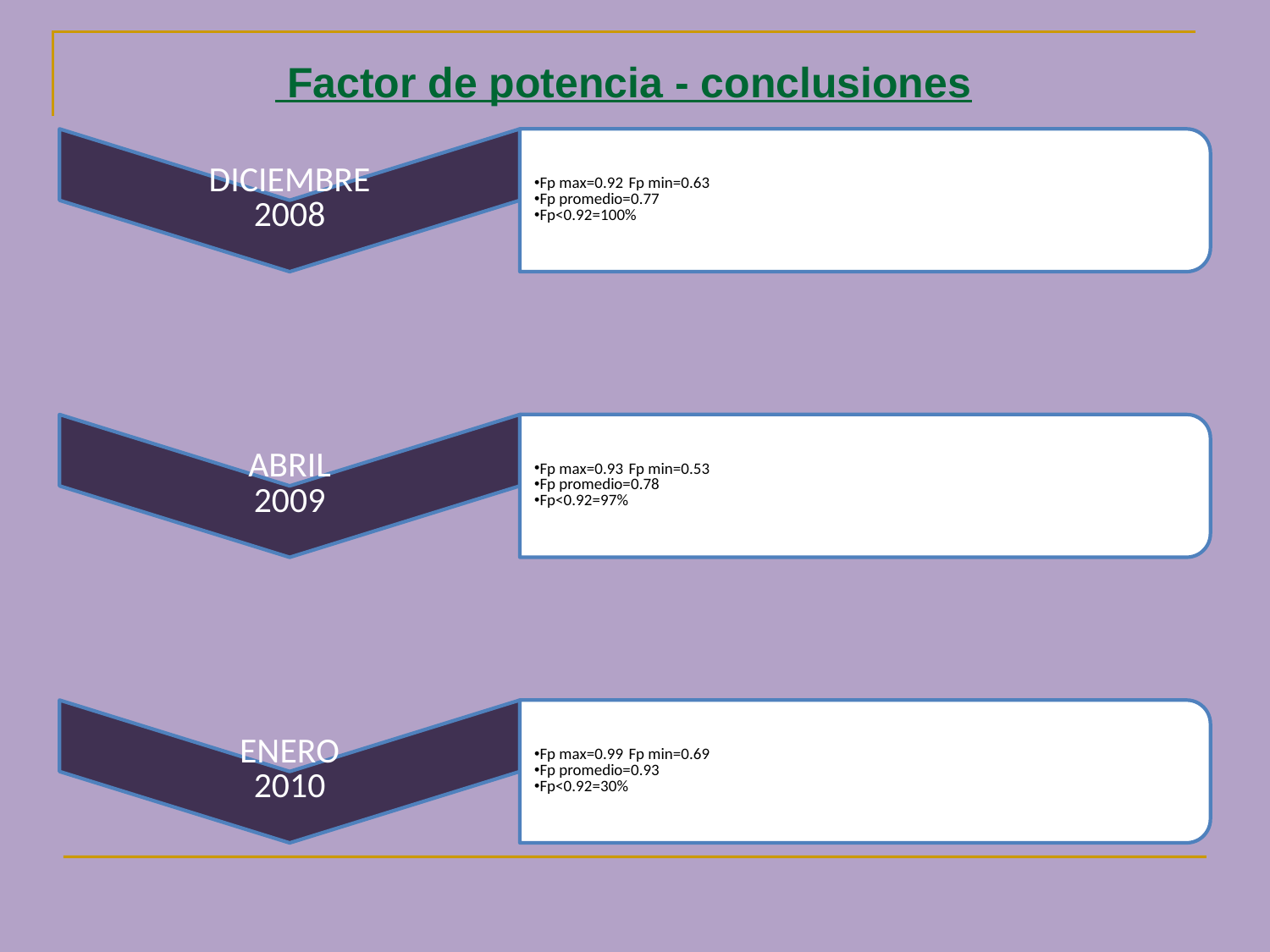

Factor de potencia - conclusiones
DICIEMBRE
2008
Fp max=0.92		Fp min=0.63
ABRIL
2009
Fp max=0.93		Fp min=0.53
ENERO
2010
Fp max=0.99		Fp min=0.69
Fp promedio=0.77
Fp<0.92=100%
Fp promedio=0.78
Fp<0.92=97%
Fp promedio=0.93
Fp<0.92=30%